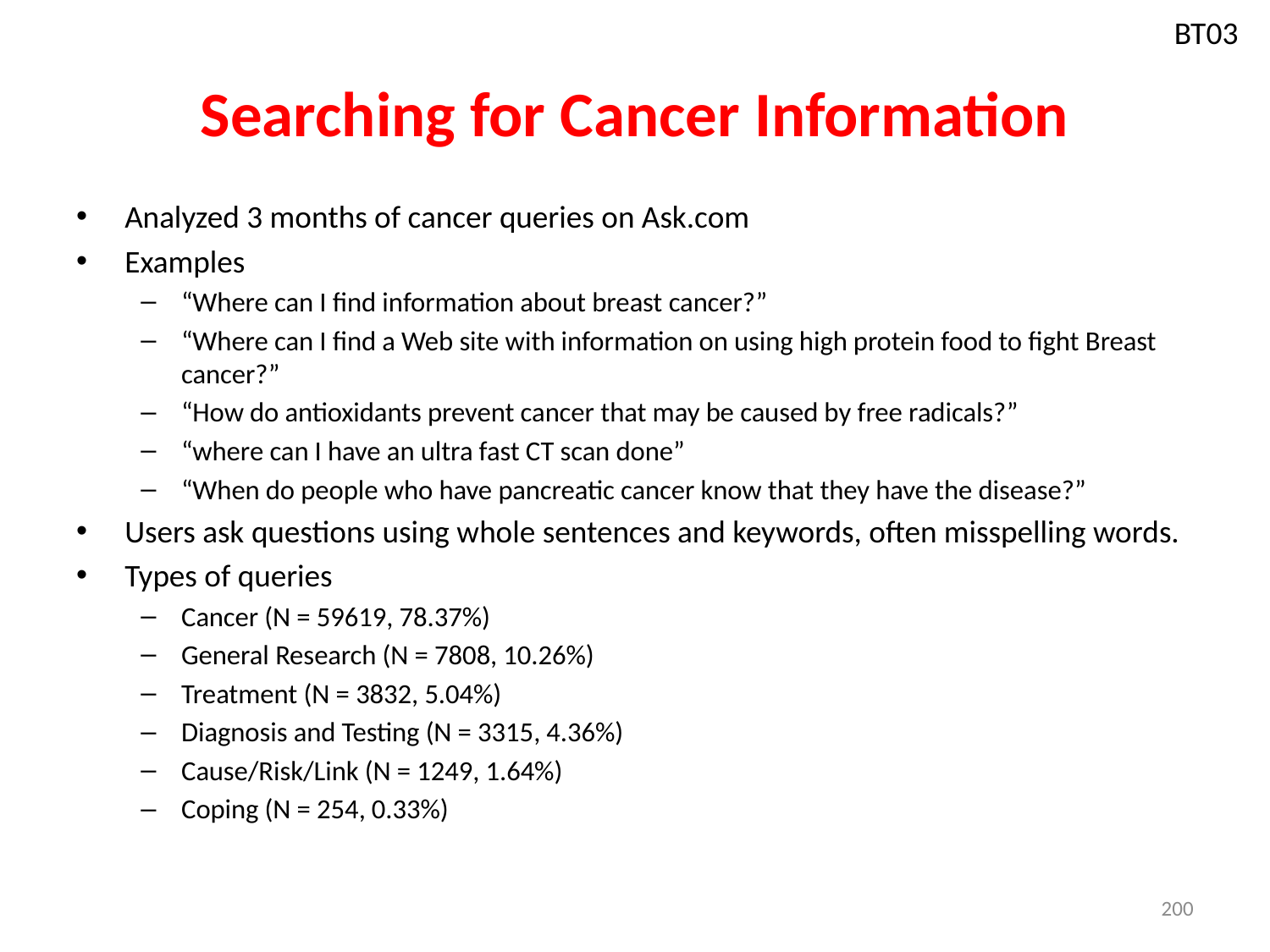

BT03
# Searching for Cancer Information
Analyzed 3 months of cancer queries on Ask.com
Examples
“Where can I find information about breast cancer?”
“Where can I find a Web site with information on using high protein food to fight Breast cancer?”
“How do antioxidants prevent cancer that may be caused by free radicals?”
“where can I have an ultra fast CT scan done”
“When do people who have pancreatic cancer know that they have the disease?”
Users ask questions using whole sentences and keywords, often misspelling words.
Types of queries
Cancer (N = 59619, 78.37%)
General Research (N = 7808, 10.26%)
Treatment (N = 3832, 5.04%)
Diagnosis and Testing (N = 3315, 4.36%)
Cause/Risk/Link (N = 1249, 1.64%)
Coping (N = 254, 0.33%)